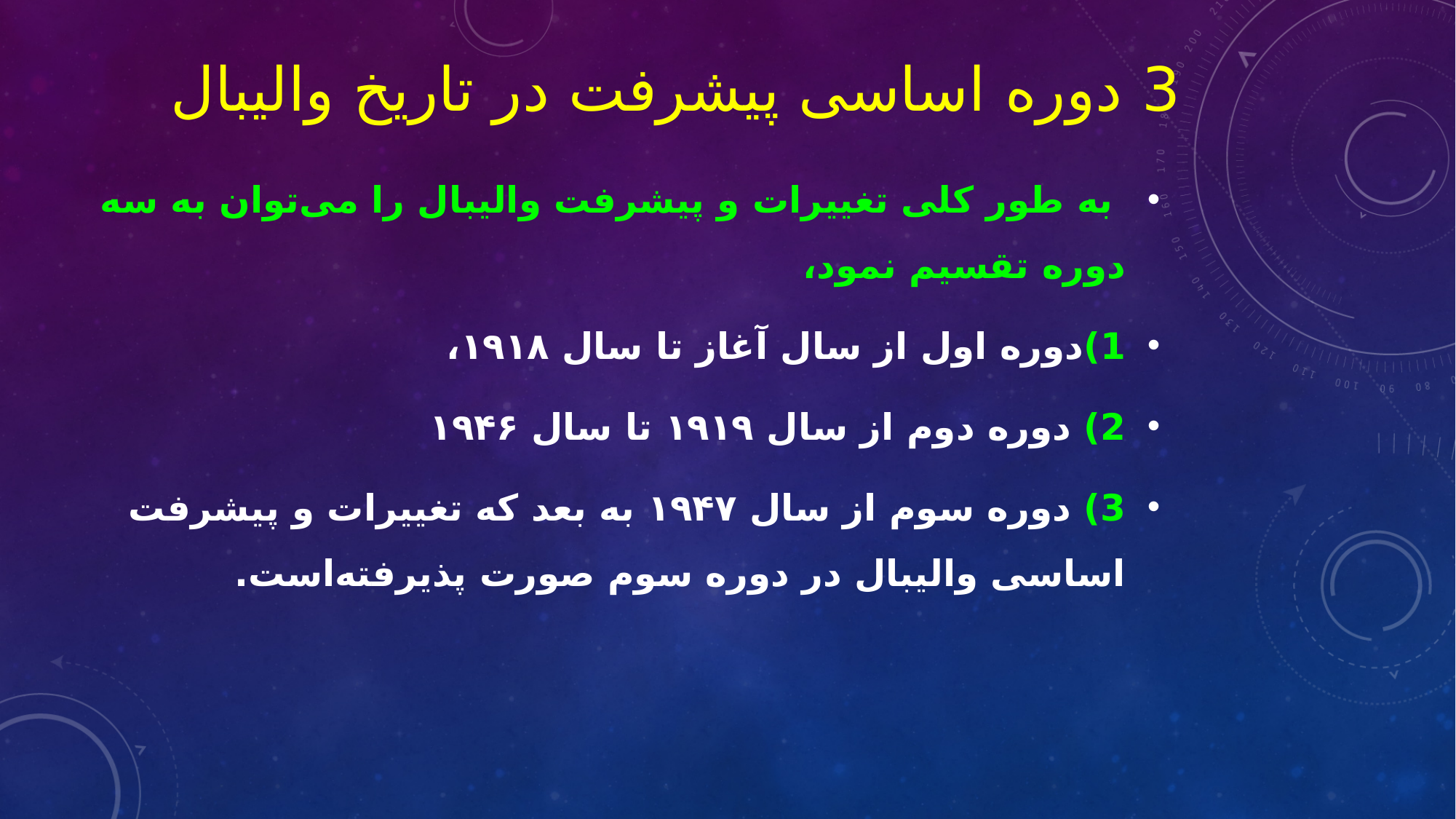

# 3 دوره اساسی پیشرفت در تاریخ والیبال
 به طور کلی تغییرات و پیشرفت والیبال را می‌توان به سه دوره تقسیم نمود،
1)دوره اول از سال آغاز تا سال ۱۹۱۸،
2) دوره دوم از سال ۱۹۱۹ تا سال ۱۹۴۶
3) دوره سوم از سال ۱۹۴۷ به بعد که تغییرات و پیشرفت اساسی والیبال در دوره سوم صورت پذیرفته‌است.